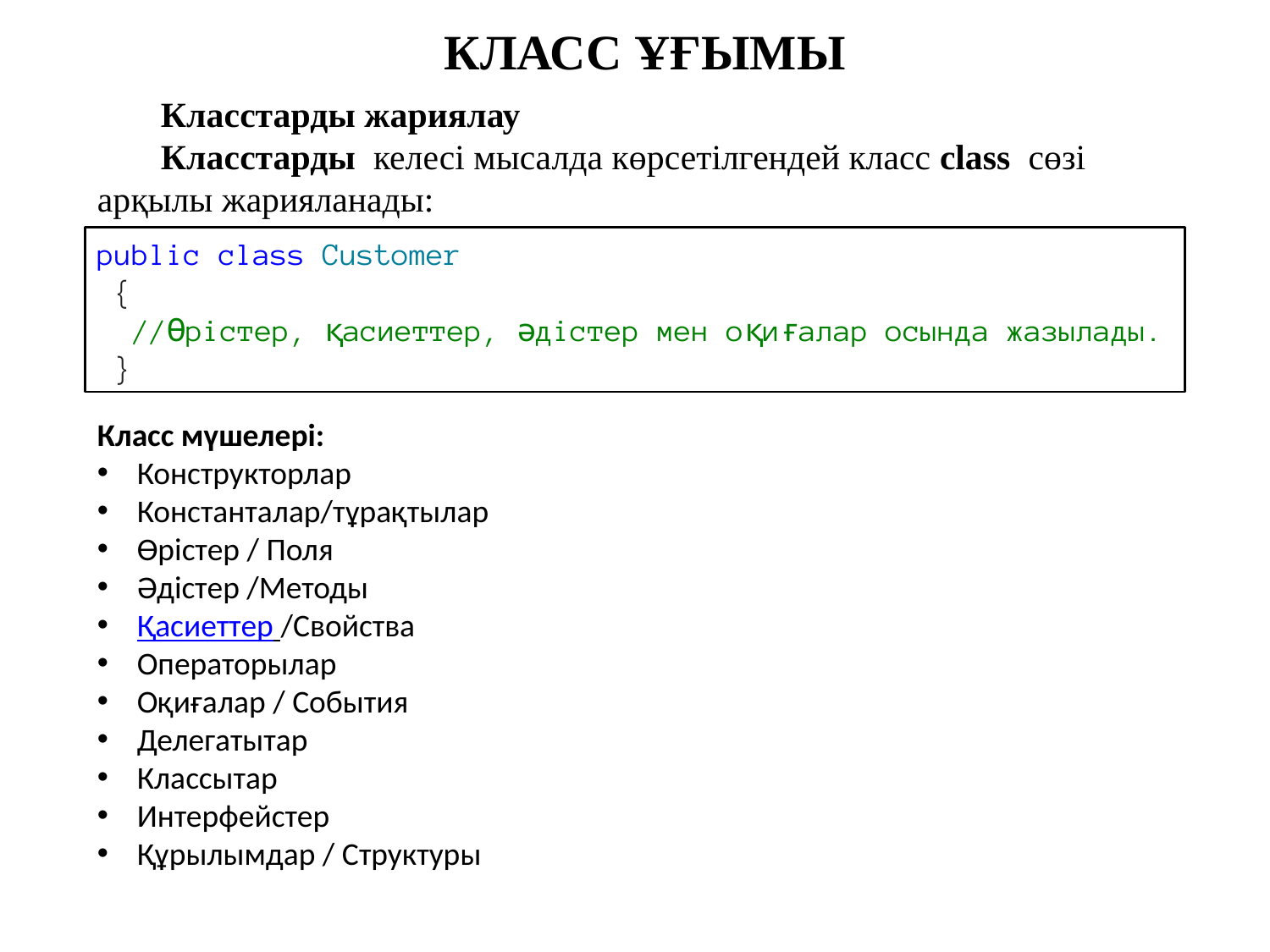

КЛАСС ҰҒЫМЫ
Класстарды жариялау
Класстарды  келесі мысалда көрсетілгендей класс class  сөзі арқылы жарияланады:
public class Customer
 {
  //Өрістер, қасиеттер, әдістер мен оқиғалар осында жазылады.
 }
Класс мүшелері:
Конструкторлар
Константалар/тұрақтылар
Өрістер / Поля
Әдістер /Методы
Қасиеттер /Свойства
Операторылар
Оқиғалар / События
Делегатытар
Классытар
Интерфейстер
Құрылымдар / Структуры